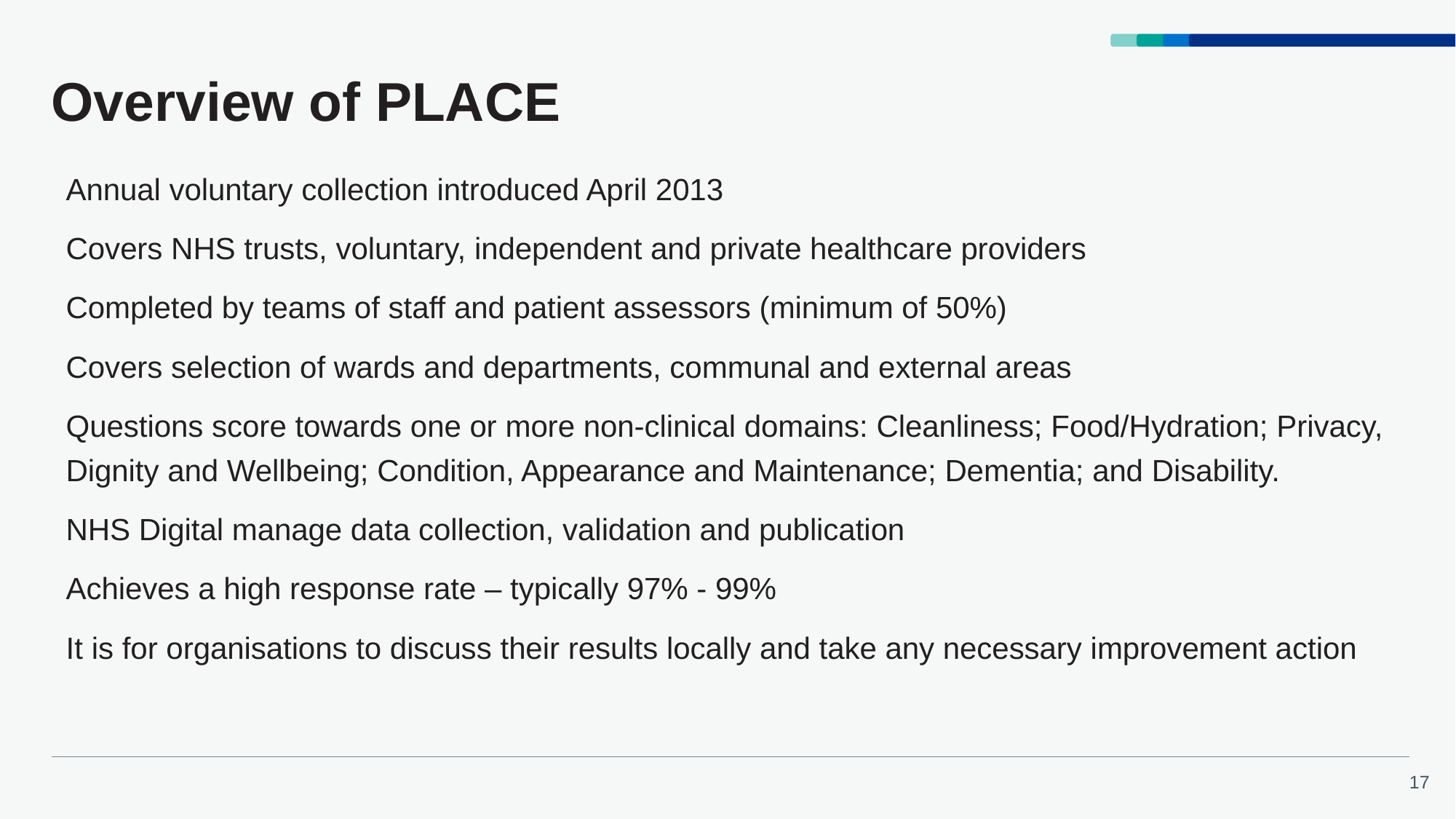

# Overview of PLACE
Annual voluntary collection introduced April 2013
Covers NHS trusts, voluntary, independent and private healthcare providers
Completed by teams of staff and patient assessors (minimum of 50%)
Covers selection of wards and departments, communal and external areas
Questions score towards one or more non-clinical domains: Cleanliness; Food/Hydration; Privacy, Dignity and Wellbeing; Condition, Appearance and Maintenance; Dementia; and Disability.
NHS Digital manage data collection, validation and publication
Achieves a high response rate – typically 97% - 99%
It is for organisations to discuss their results locally and take any necessary improvement action